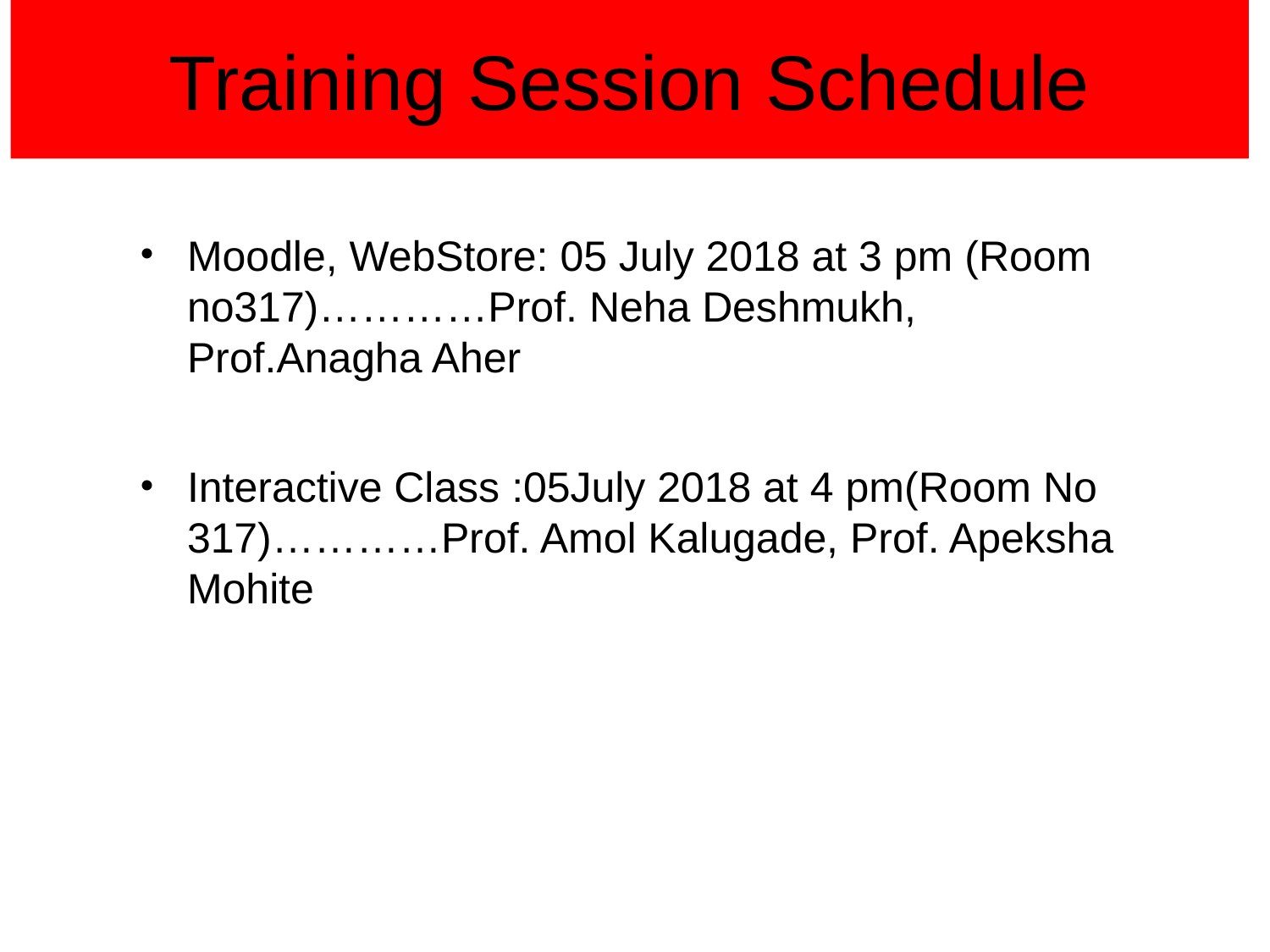

# Training Session Schedule
Moodle, WebStore: 05 July 2018 at 3 pm (Room no317)…………Prof. Neha Deshmukh, Prof.Anagha Aher

Interactive Class :05July 2018 at 4 pm(Room No 317)…………Prof. Amol Kalugade, Prof. Apeksha Mohite